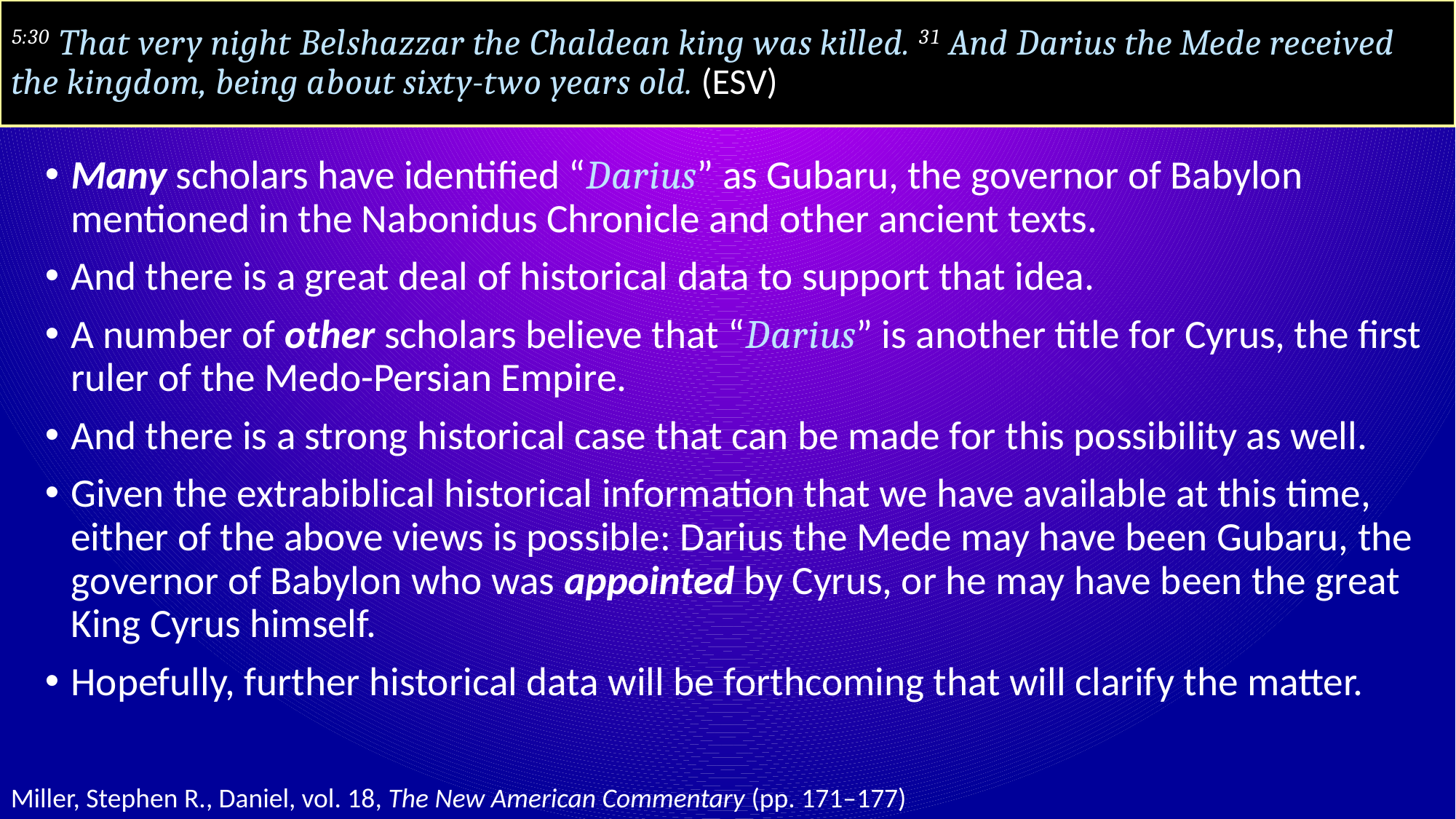

# 5:30 That very night Belshazzar the Chaldean king was killed. 31 And Darius the Mede received the kingdom, being about sixty-two years old. (ESV)
Many scholars have identified “Darius” as Gubaru, the governor of Babylon mentioned in the Nabonidus Chronicle and other ancient texts.
And there is a great deal of historical data to support that idea.
A number of other scholars believe that “Darius” is another title for Cyrus, the first ruler of the Medo-Persian Empire.
And there is a strong historical case that can be made for this possibility as well.
Given the extrabiblical historical information that we have available at this time, either of the above views is possible: Darius the Mede may have been Gubaru, the governor of Babylon who was appointed by Cyrus, or he may have been the great King Cyrus himself.
Hopefully, further historical data will be forthcoming that will clarify the matter.

Miller, Stephen R., Daniel, vol. 18, The New American Commentary (pp. 171–177)